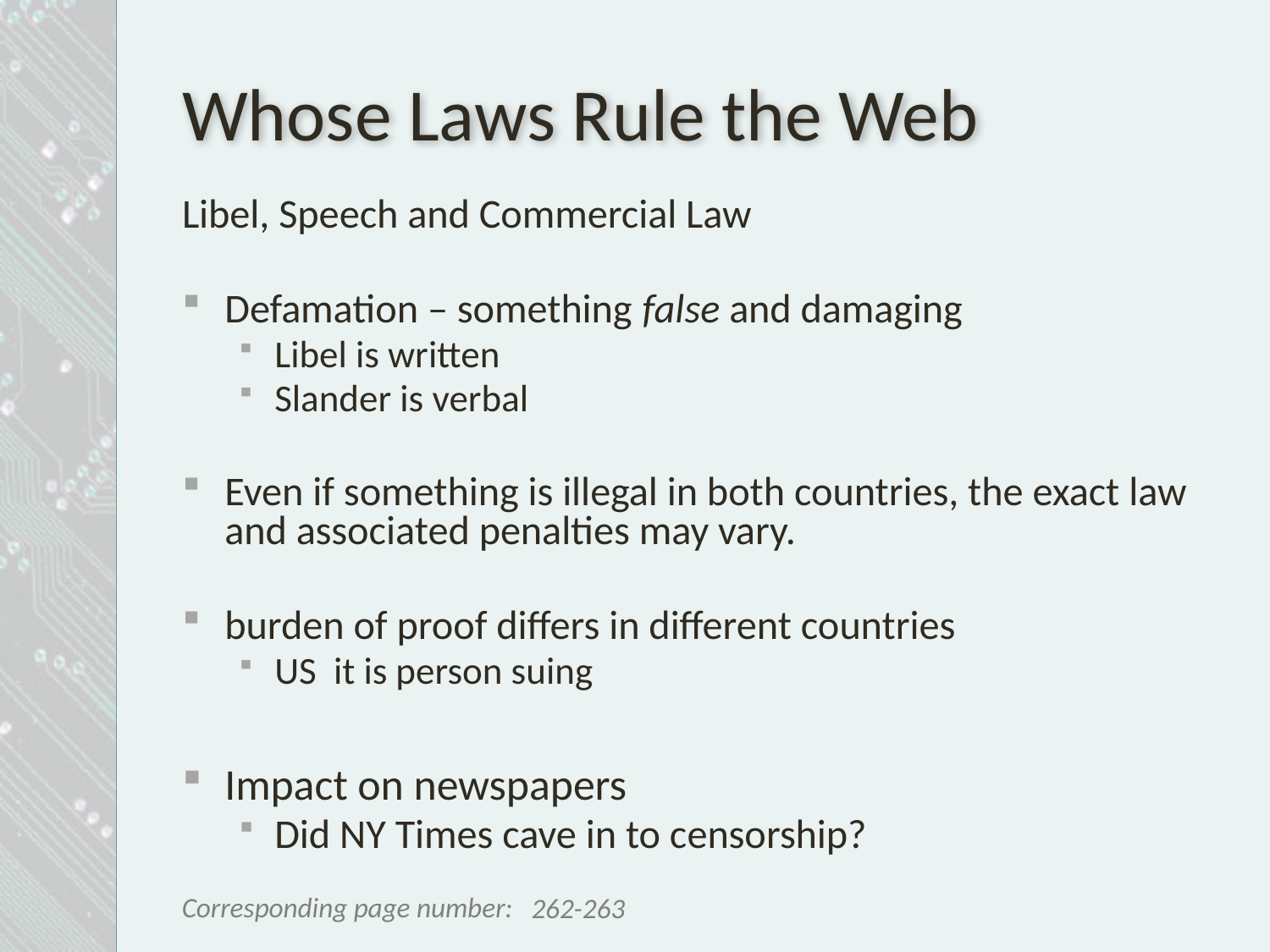

# Whose Laws Rule the Web
Libel, Speech and Commercial Law

Defamation – something false and damaging
Libel is written
Slander is verbal

Even if something is illegal in both countries, the exact law and associated penalties may vary.

burden of proof differs in different countries
US  it is person suing

Impact on newspapers
Did NY Times cave in to censorship?

262-263